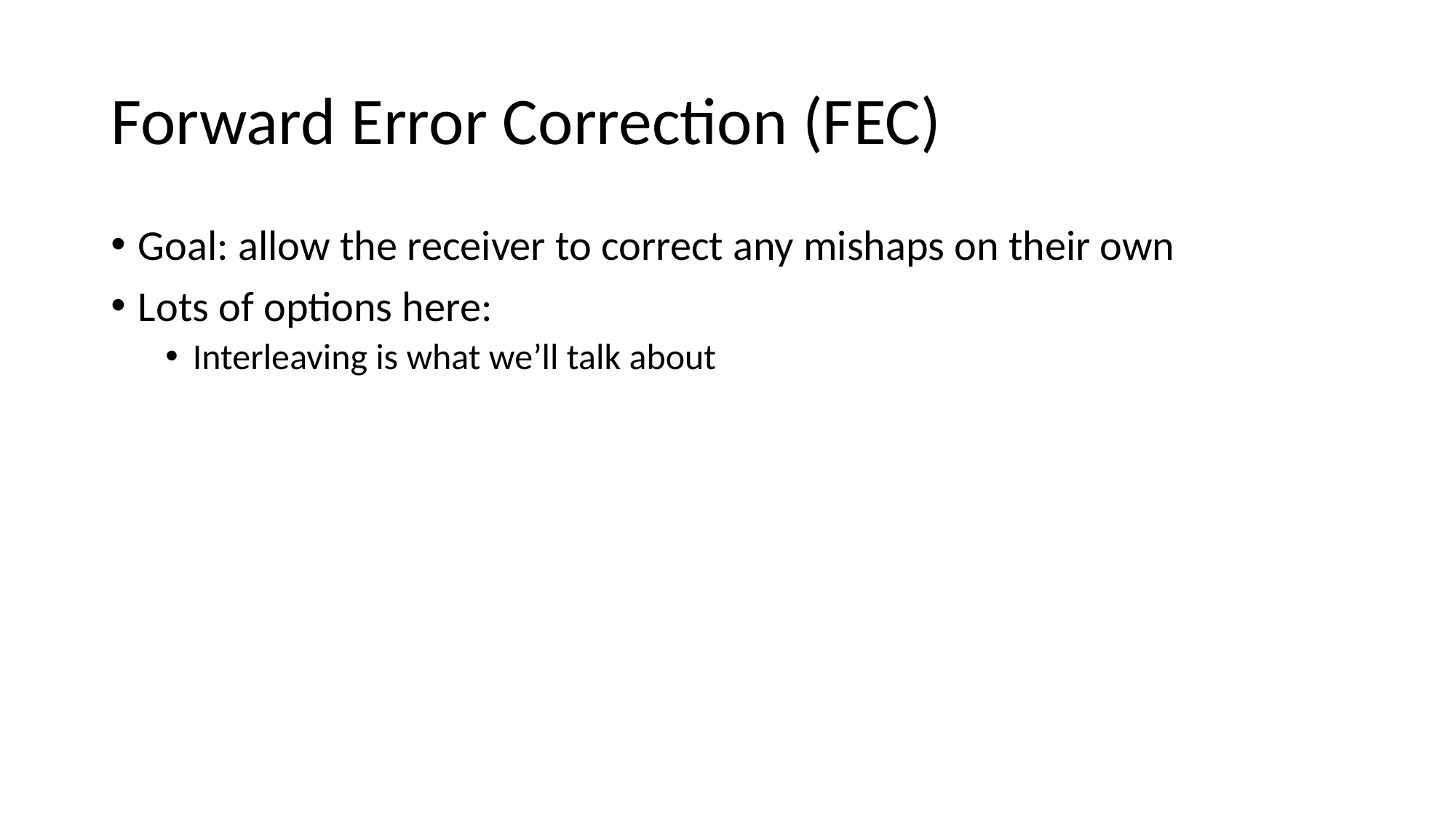

# Forward Error Correction (FEC)
Goal: allow the receiver to correct any mishaps on their own
Lots of options here:
Interleaving is what we’ll talk about